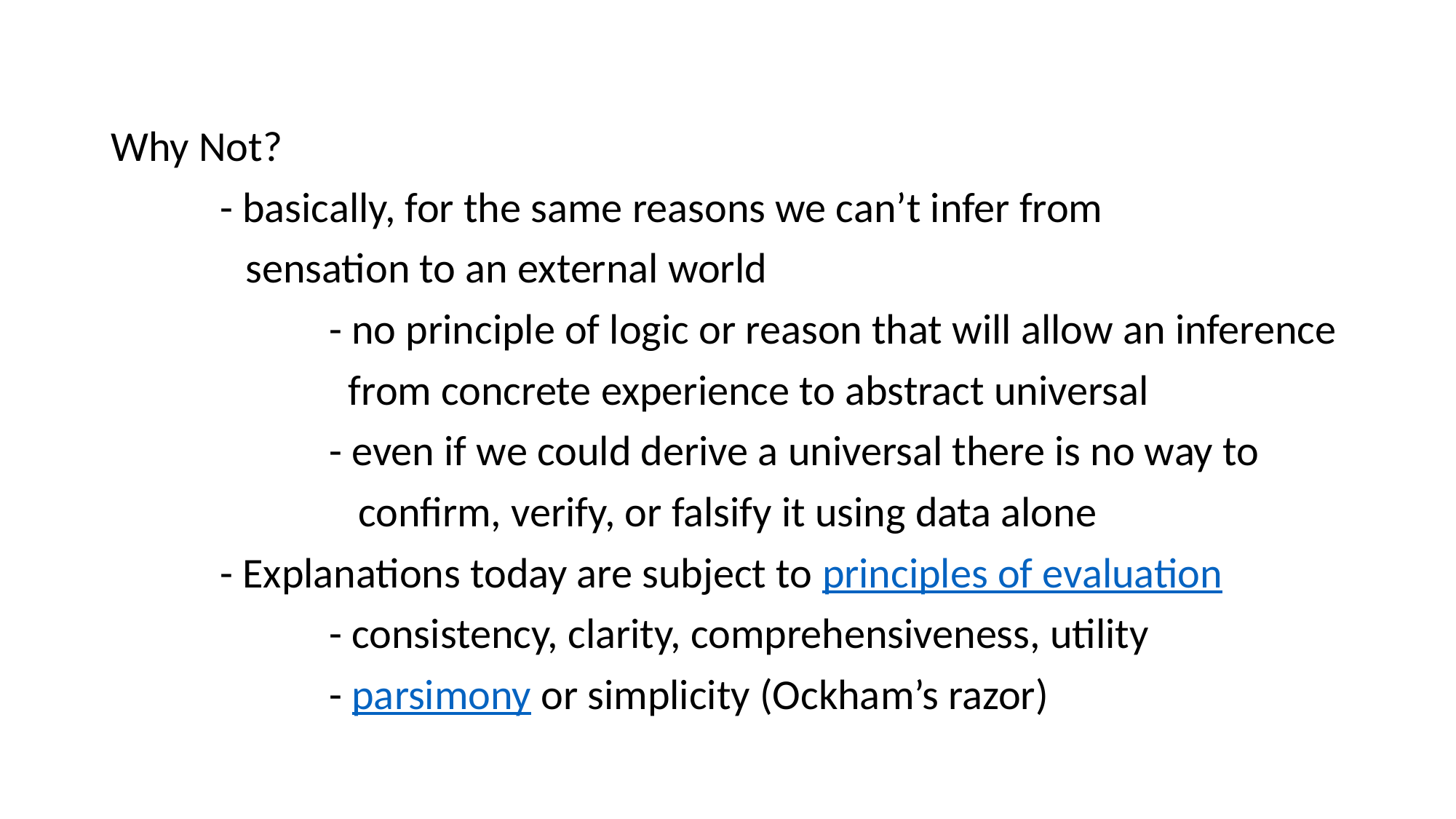

Why Not?
	- basically, for the same reasons we can’t infer from
              sensation to an external world
		- no principle of logic or reason that will allow an inference
		  from concrete experience to abstract universal
		- even if we could derive a universal there is no way to
		   confirm, verify, or falsify it using data alone
	- Explanations today are subject to principles of evaluation
		- consistency, clarity, comprehensiveness, utility
		- parsimony or simplicity (Ockham’s razor)